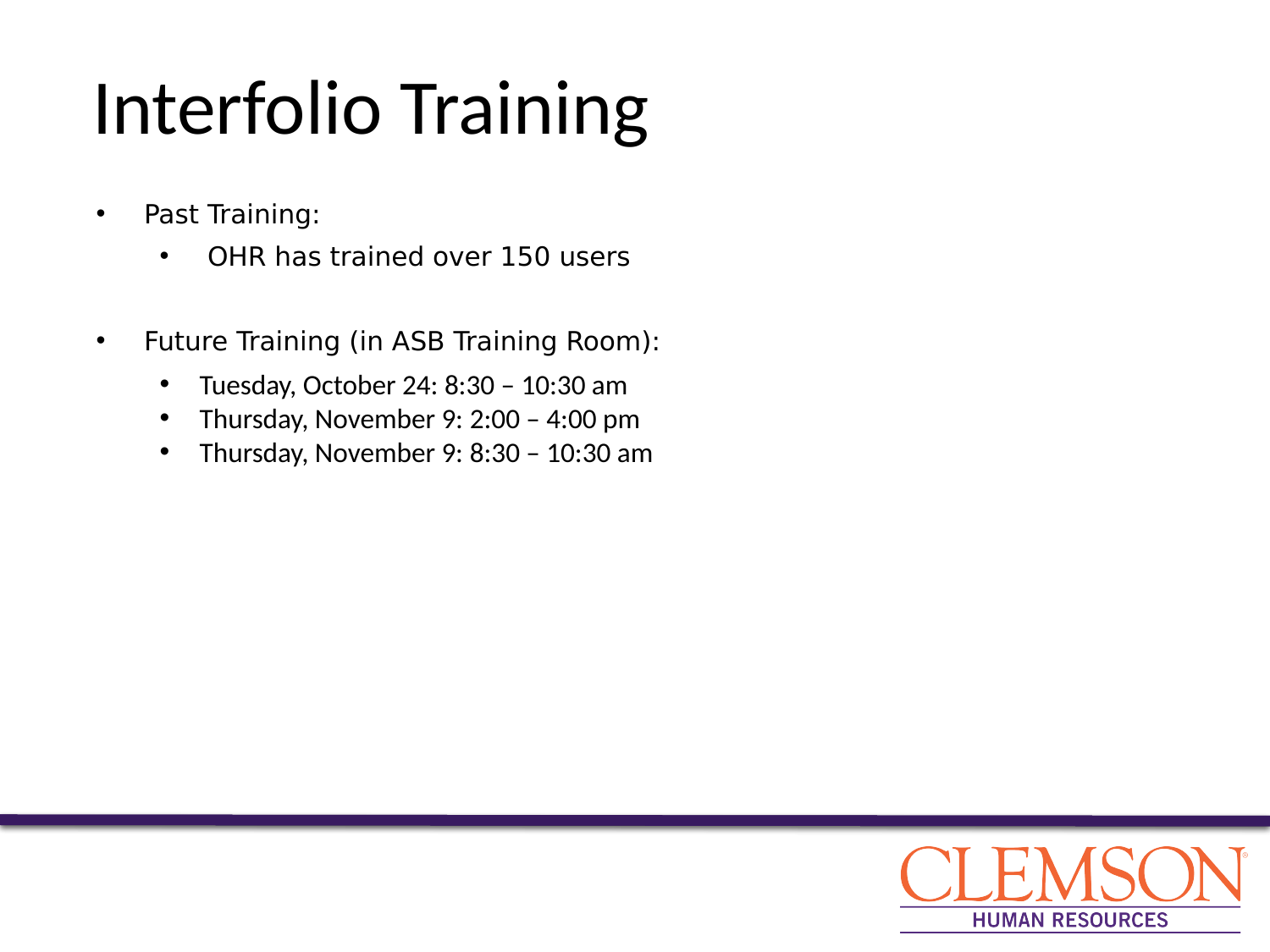

Interfolio Training
Past Training:
OHR has trained over 150 users

Future Training (in ASB Training Room):
Tuesday, October 24: 8:30 – 10:30 am
Thursday, November 9: 2:00 – 4:00 pm
Thursday, November 9: 8:30 – 10:30 am